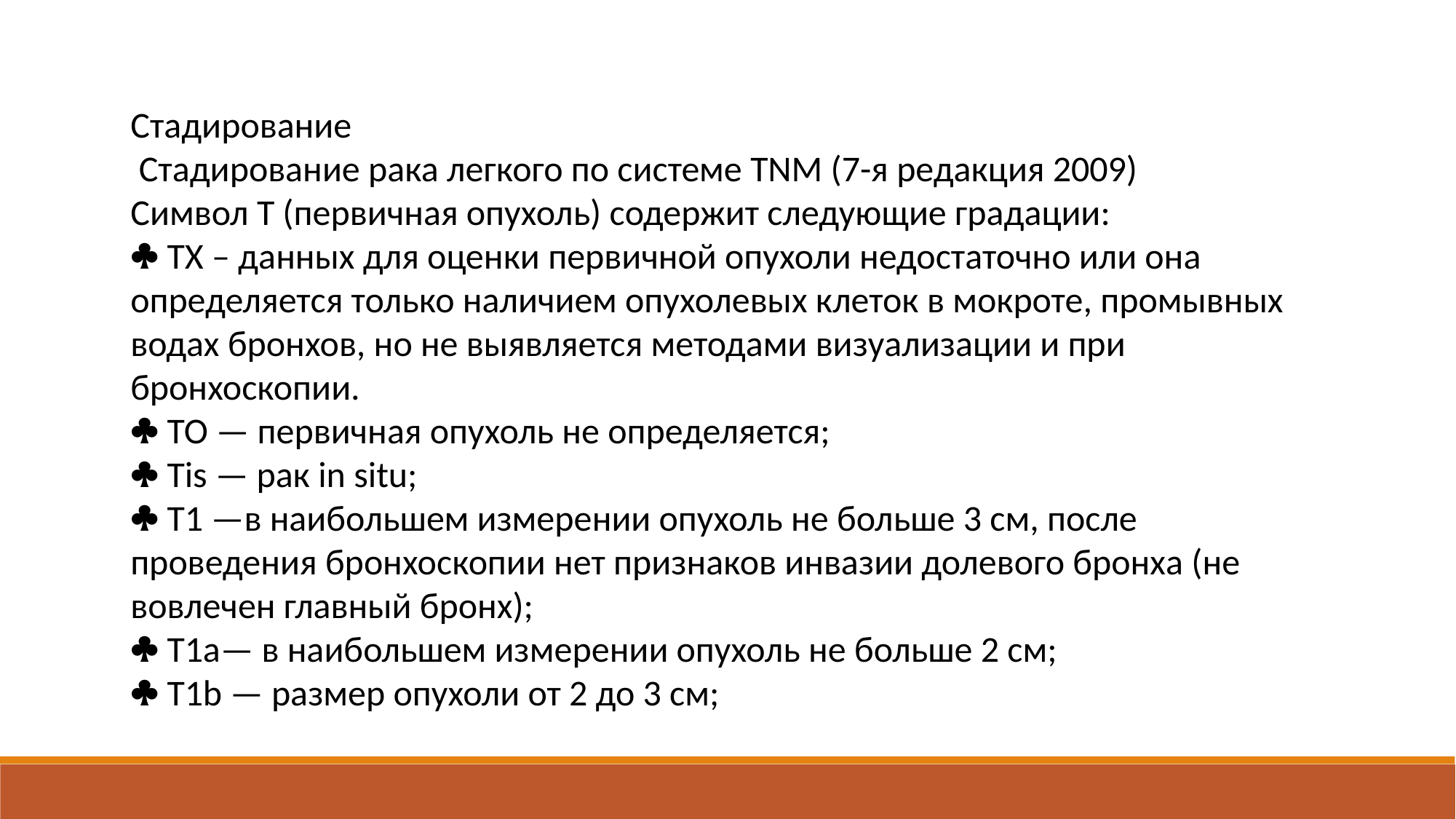

Стадирование
 Стадирование рака легкого по системе TNM (7-я редакция 2009)
Символ Т (первичная опухоль) содержит следующие градации:
♣ ТХ – данных для оценки первичной опухоли недостаточно или она определяется только наличием опухолевых клеток в мокроте, промывных водах бронхов, но не выявляется методами визуализации и при бронхоскопии.
♣ ТО — первичная опухоль не определяется;
♣ Tis — рак in situ;
♣ T1 —в наибольшем измерении опухоль не больше 3 см, после проведения бронхоскопии нет признаков инвазии долевого бронха (не вовлечен главный бронх);
♣ Т1а— в наибольшем измерении опухоль не больше 2 см;
♣ T1b — размер опухоли от 2 до 3 см;